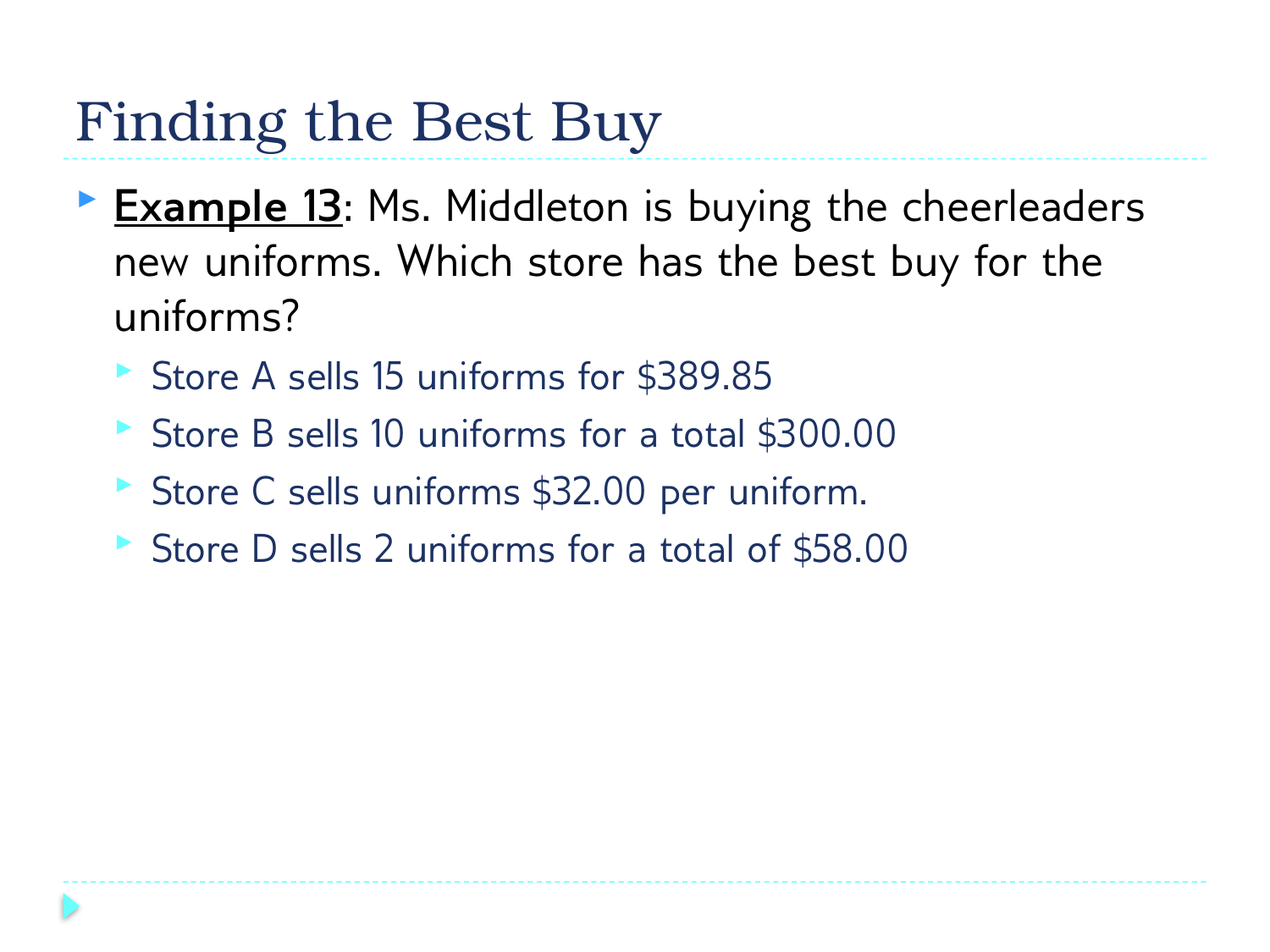

# Finding the Best Buy
Example 13: Ms. Middleton is buying the cheerleaders new uniforms. Which store has the best buy for the uniforms?
Store A sells 15 uniforms for $389.85
Store B sells 10 uniforms for a total $300.00
Store C sells uniforms $32.00 per uniform.
Store D sells 2 uniforms for a total of $58.00